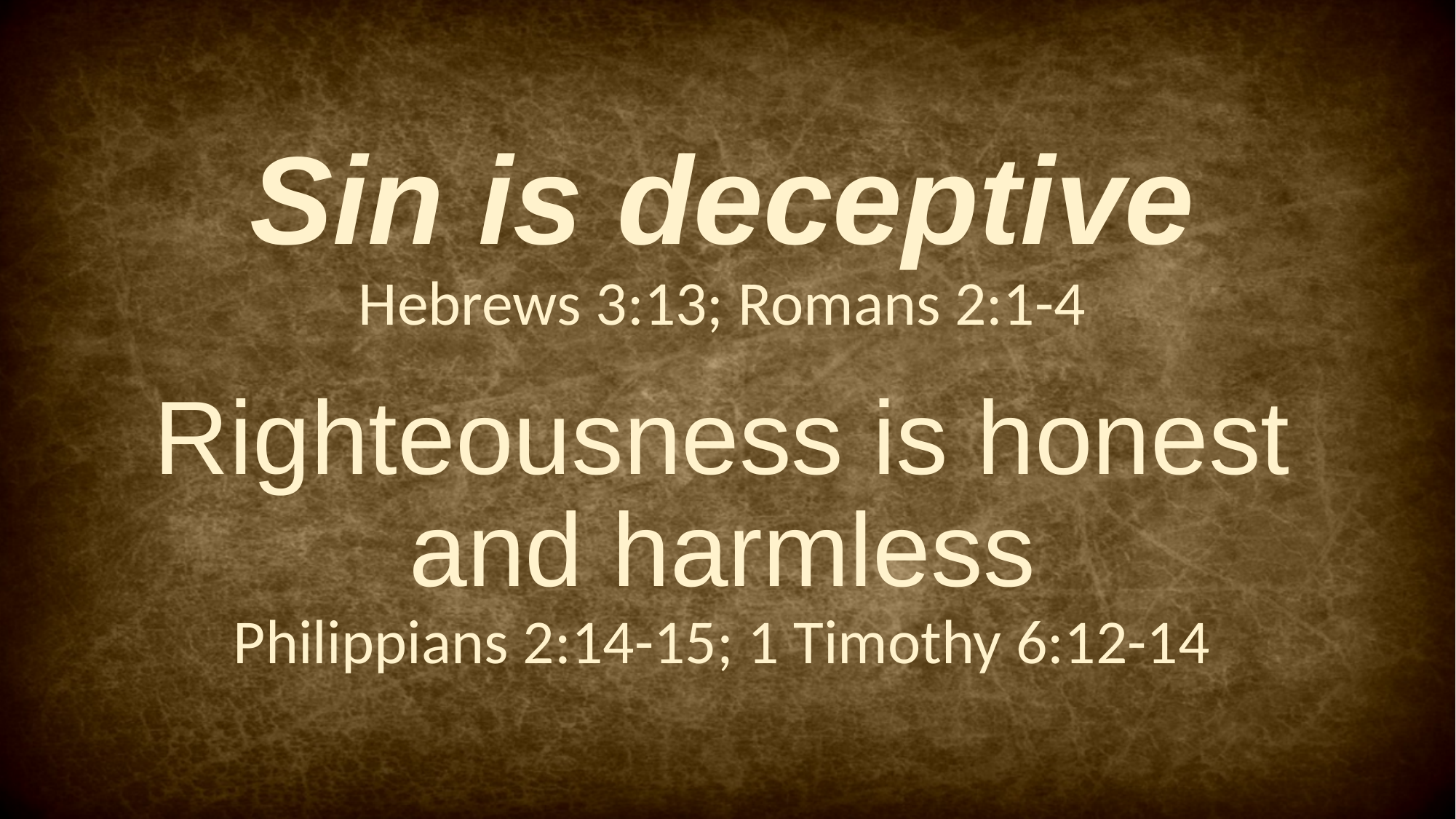

# Sin is deceptive Hebrews 3:13; Romans 2:1-4 Righteousness is honest and harmless Philippians 2:14-15; 1 Timothy 6:12-14